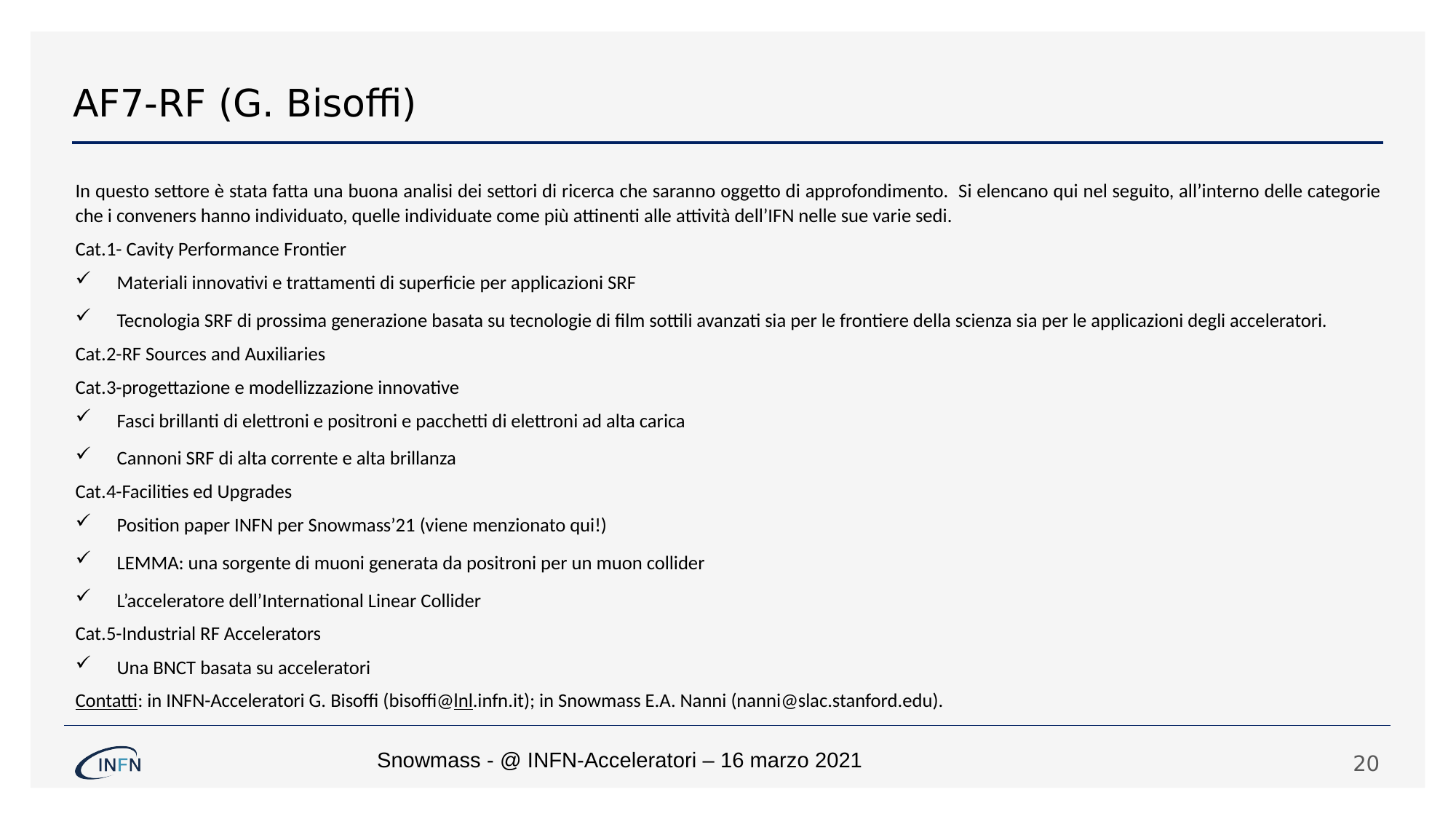

# AF7-RF (G. Bisoffi)
In questo settore è stata fatta una buona analisi dei settori di ricerca che saranno oggetto di approfondimento.  Si elencano qui nel seguito, all’interno delle categorie che i conveners hanno individuato, quelle individuate come più attinenti alle attività dell’IFN nelle sue varie sedi.
Cat.1- Cavity Performance Frontier
Materiali innovativi e trattamenti di superficie per applicazioni SRF
Tecnologia SRF di prossima generazione basata su tecnologie di film sottili avanzati sia per le frontiere della scienza sia per le applicazioni degli acceleratori.
Cat.2-RF Sources and Auxiliaries
Cat.3-progettazione e modellizzazione innovative
Fasci brillanti di elettroni e positroni e pacchetti di elettroni ad alta carica
Cannoni SRF di alta corrente e alta brillanza
Cat.4-Facilities ed Upgrades
Position paper INFN per Snowmass’21 (viene menzionato qui!)
LEMMA: una sorgente di muoni generata da positroni per un muon collider
L’acceleratore dell’International Linear Collider
Cat.5-Industrial RF Accelerators
Una BNCT basata su acceleratori
Contatti: in INFN-Acceleratori G. Bisoffi (bisoffi@lnl.infn.it); in Snowmass E.A. Nanni (nanni@slac.stanford.edu).

Snowmass - @ INFN-Acceleratori – 16 marzo 2021
20